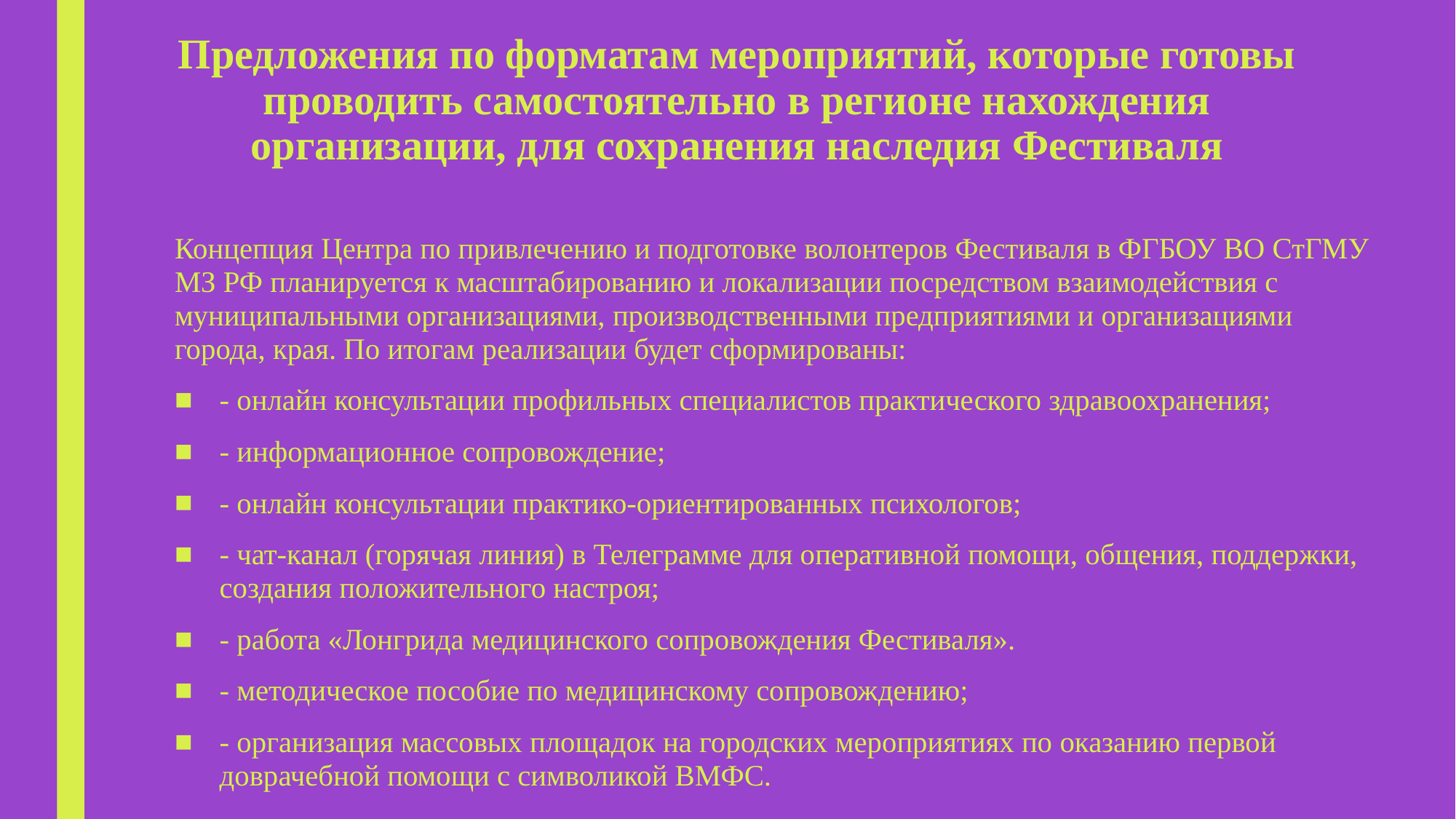

# Предложения по форматам мероприятий, которые готовы проводить самостоятельно в регионе нахождения организации, для сохранения наследия Фестиваля
Концепция Центра по привлечению и подготовке волонтеров Фестиваля в ФГБОУ ВО СтГМУ МЗ РФ планируется к масштабированию и локализации посредством взаимодействия с муниципальными организациями, производственными предприятиями и организациями города, края. По итогам реализации будет сформированы:
- онлайн консультации профильных специалистов практического здравоохранения;
- информационное сопровождение;
- онлайн консультации практико-ориентированных психологов;
- чат-канал (горячая линия) в Телеграмме для оперативной помощи, общения, поддержки, создания положительного настроя;
- работа «Лонгрида медицинского сопровождения Фестиваля».
- методическое пособие по медицинскому сопровождению;
- организация массовых площадок на городских мероприятиях по оказанию первой доврачебной помощи с символикой ВМФС.